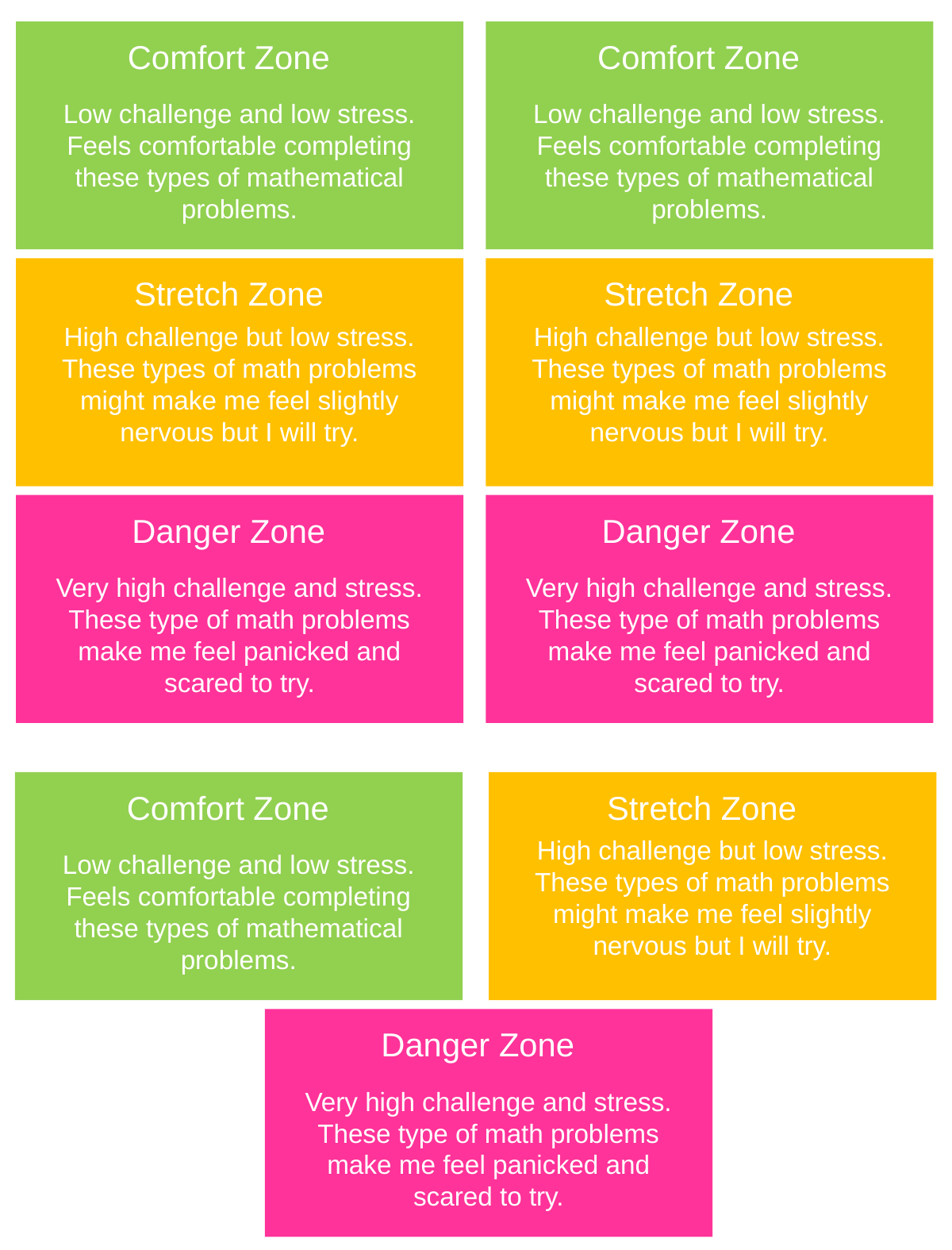

Comfort Zone
Comfort Zone
Low challenge and low stress. Feels comfortable completing these types of mathematical problems.
Low challenge and low stress. Feels comfortable completing these types of mathematical problems.

Stretch Zone
Stretch Zone
High challenge but low stress. These types of math problems might make me feel slightly nervous but I will try.
High challenge but low stress. These types of math problems might make me feel slightly nervous but I will try.

Danger Zone
Danger Zone
Very high challenge and stress. These type of math problems make me feel panicked and scared to try.
Very high challenge and stress. These type of math problems make me feel panicked and scared to try.

Comfort Zone
Stretch Zone
High challenge but low stress. These types of math problems might make me feel slightly nervous but I will try.
Low challenge and low stress. Feels comfortable completing these types of mathematical problems.

Danger Zone
Very high challenge and stress. These type of math problems make me feel panicked and scared to try.